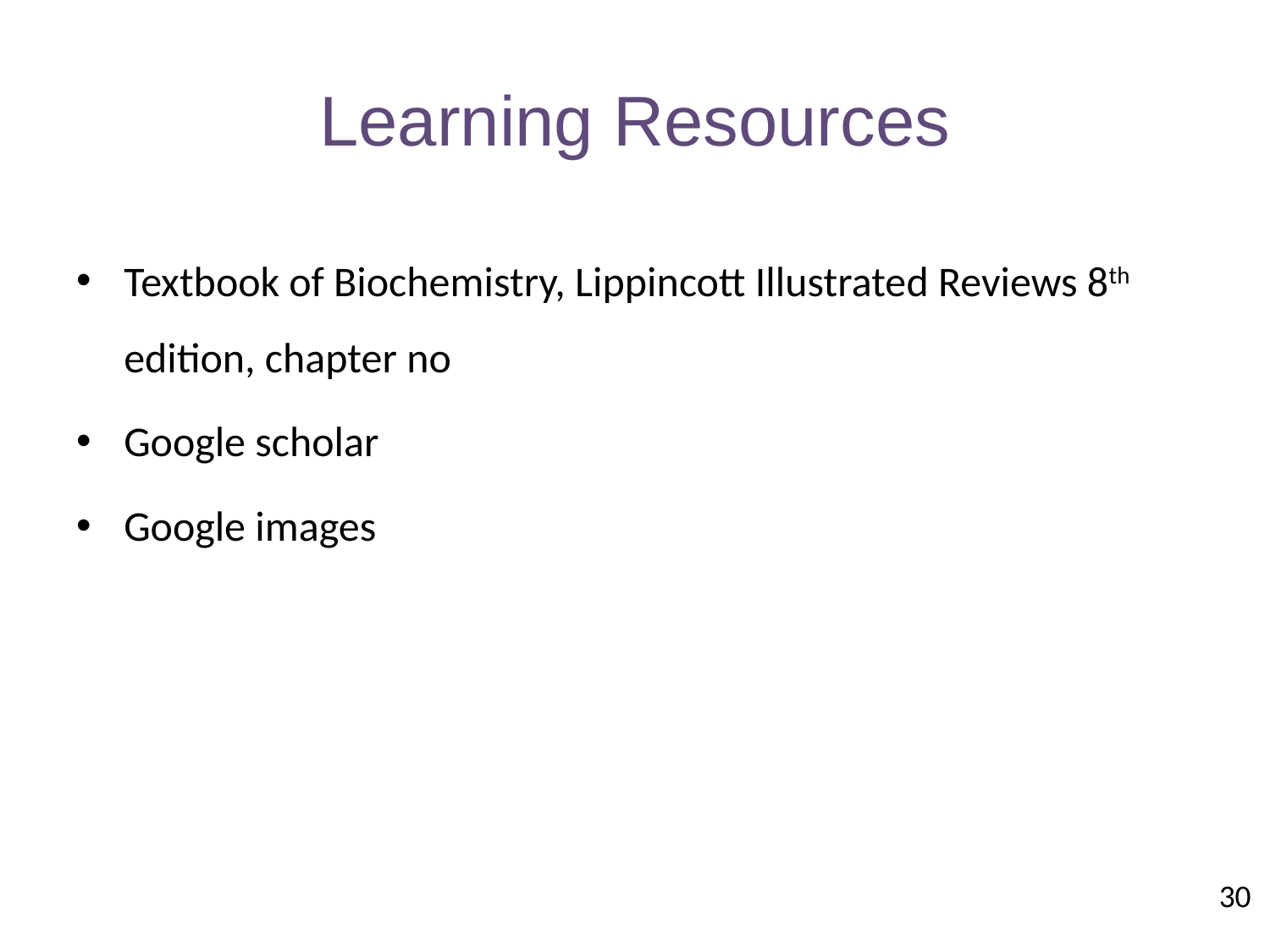

# Learning Resources
Textbook of Biochemistry, Lippincott Illustrated Reviews 8th edition, chapter no
Google scholar
Google images

30